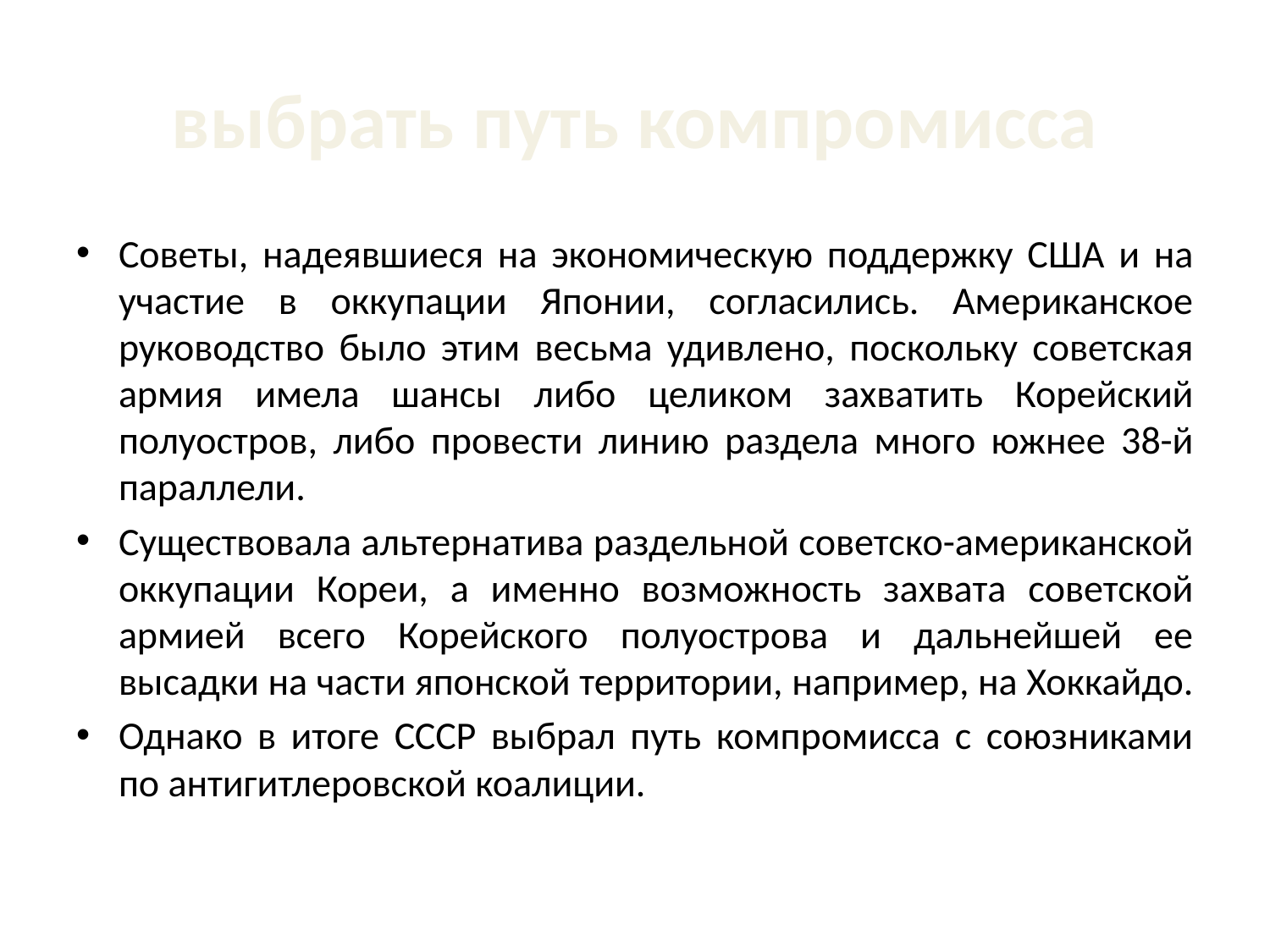

# выбрать путь компромисса
Советы, надеявшиеся на экономическую поддержку США и на участие в оккупации Японии, согласились. Американское руководство было этим весьма удивлено, поскольку советская армия имела шансы либо целиком захватить Корейский полуостров, либо провести линию раздела много южнее 38-й параллели.
Существовала альтернатива раздельной советско-американской оккупации Кореи, а именно возможность захвата советской армией всего Корейского полуострова и дальнейшей ее высадки на части японской территории, например, на Хоккайдо.
Однако в итоге СССР выбрал путь компромисса с союзниками по антигитлеровской коалиции.